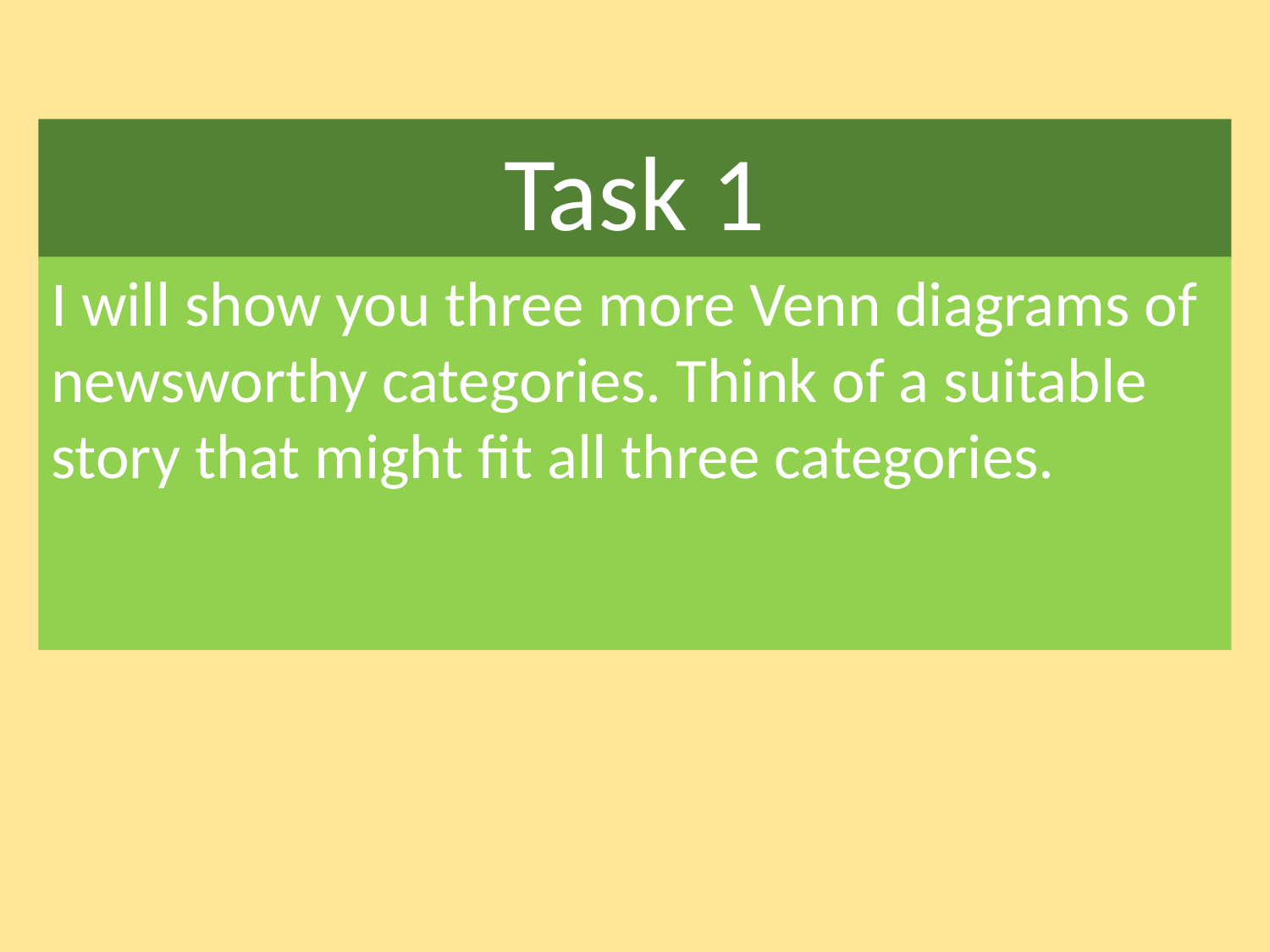

Task 1
I will show you three more Venn diagrams of newsworthy categories. Think of a suitable story that might fit all three categories.